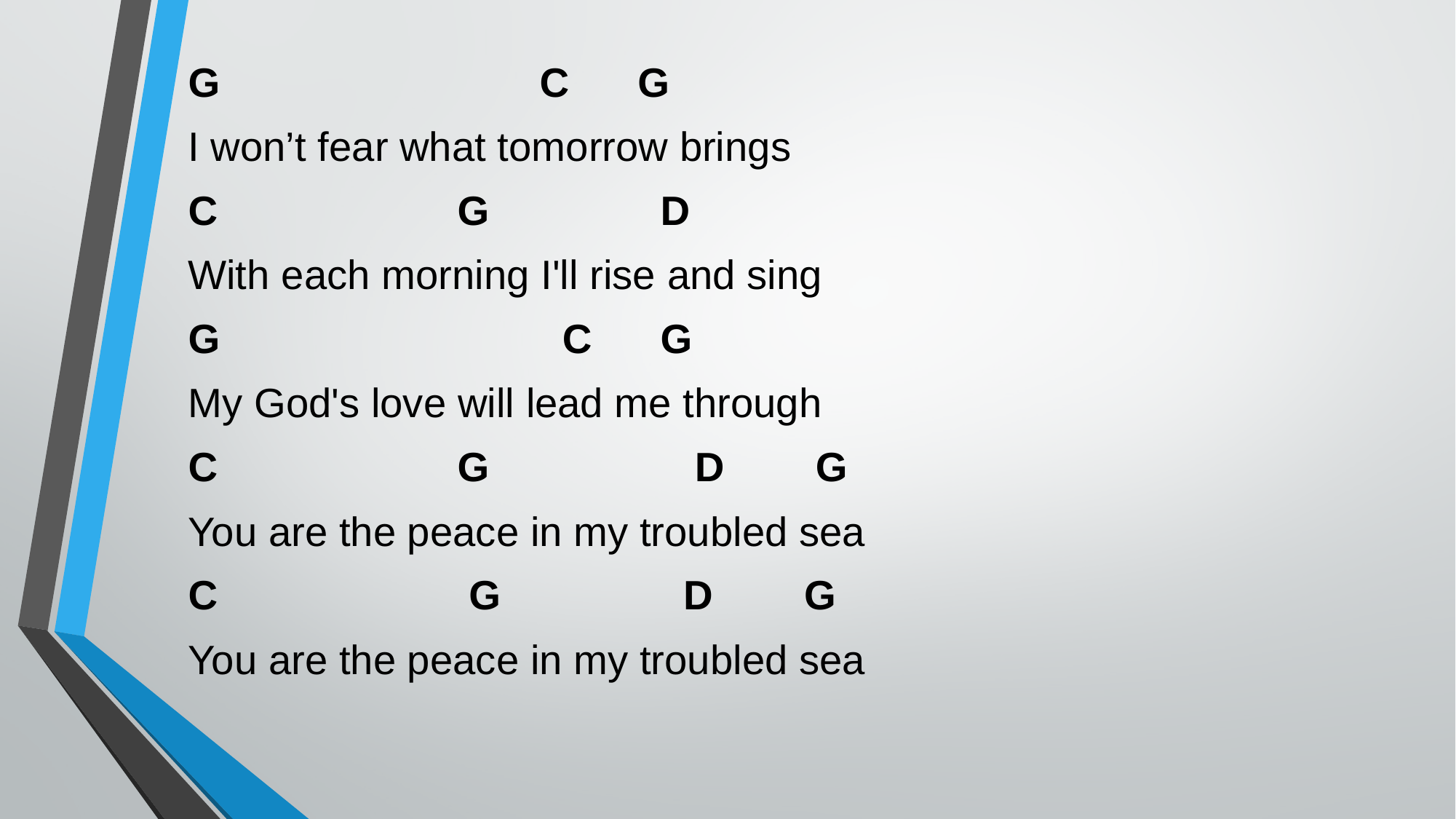

G                            C      G
I won’t fear what tomorrow brings
C                     G               D
With each morning I'll rise and sing
G                              C      G
My God's love will lead me through
C                     G                  D        G
You are the peace in my troubled sea
C                      G                D        G
You are the peace in my troubled sea